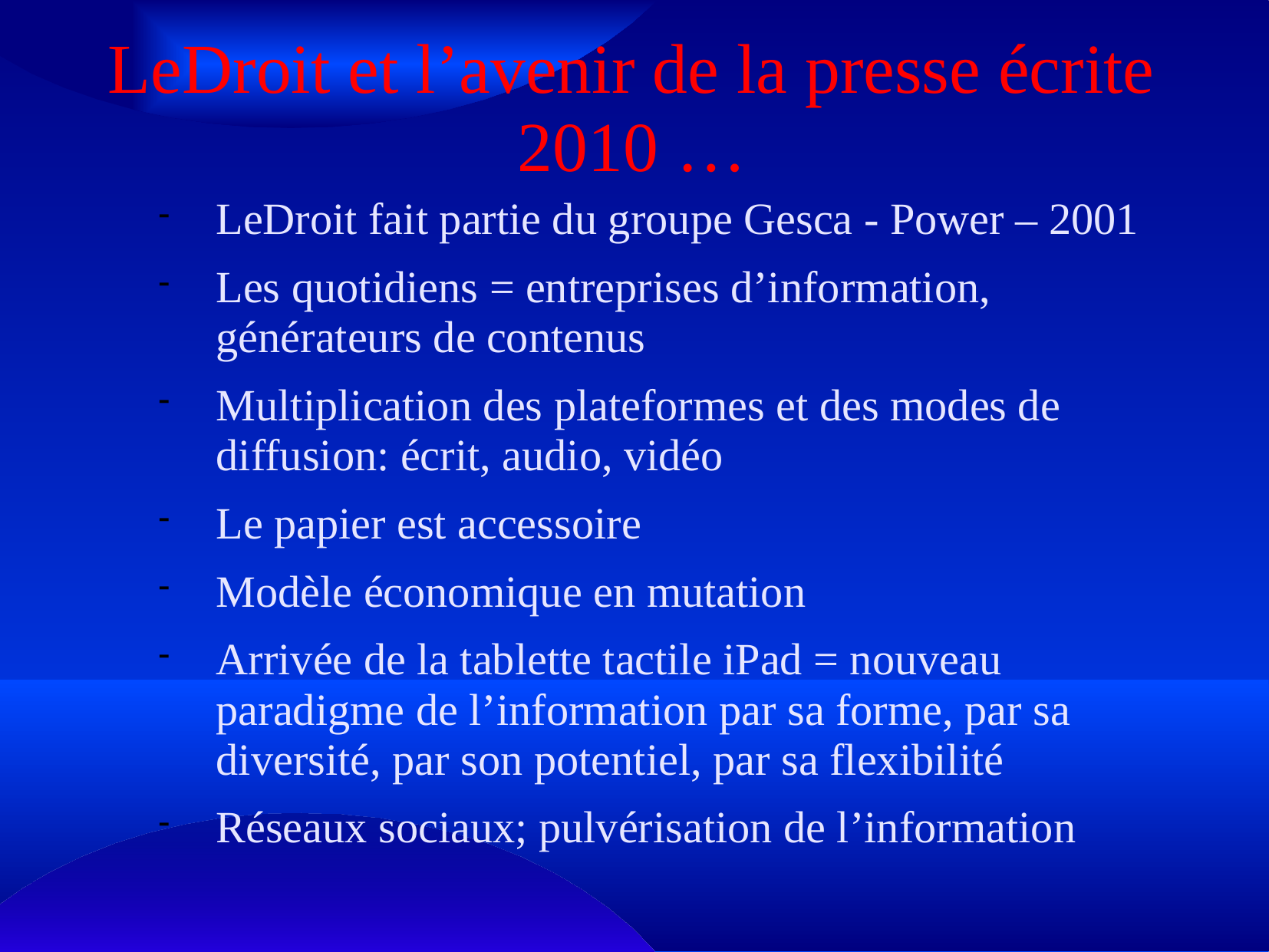

# LeDroit et l’avenir de la presse écrite 2010 …
LeDroit fait partie du groupe Gesca - Power – 2001
Les quotidiens = entreprises d’information, générateurs de contenus
Multiplication des plateformes et des modes de diffusion: écrit, audio, vidéo
Le papier est accessoire
Modèle économique en mutation
Arrivée de la tablette tactile iPad = nouveau paradigme de l’information par sa forme, par sa diversité, par son potentiel, par sa flexibilité
Réseaux sociaux; pulvérisation de l’information